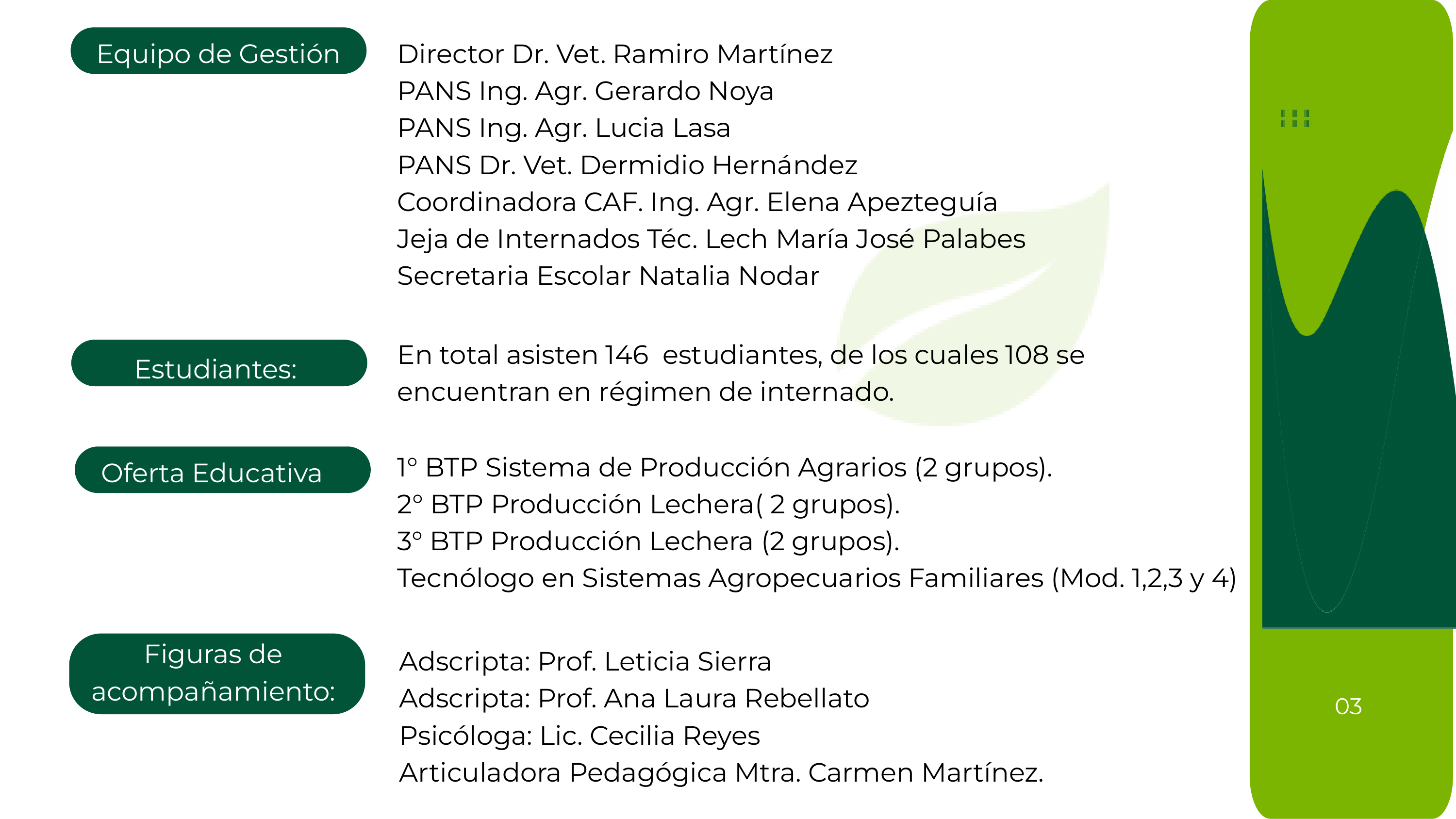

Equipo de Gestión
Director Dr. Vet. Ramiro Martínez
PANS Ing. Agr. Gerardo Noya
PANS Ing. Agr. Lucia Lasa
PANS Dr. Vet. Dermidio Hernández
Coordinadora CAF. Ing. Agr. Elena Apezteguía
Jeja de Internados Téc. Lech María José Palabes
Secretaria Escolar Natalia Nodar

En total asisten 146  estudiantes, de los cuales 108 se encuentran en régimen de internado.

Estudiantes:
1° BTP Sistema de Producción Agrarios (2 grupos).
2° BTP Producción Lechera( 2 grupos).
3° BTP Producción Lechera (2 grupos).
Tecnólogo en Sistemas Agropecuarios Familiares (Mod. 1,2,3 y 4)

Oferta Educativa 2026:

Figuras de acompañamiento:
Adscripta: Prof. Leticia Sierra
Adscripta: Prof. Ana Laura Rebellato
Psicóloga: Lic. Cecilia Reyes
Articuladora Pedagógica Mtra. Carmen Martínez.
03